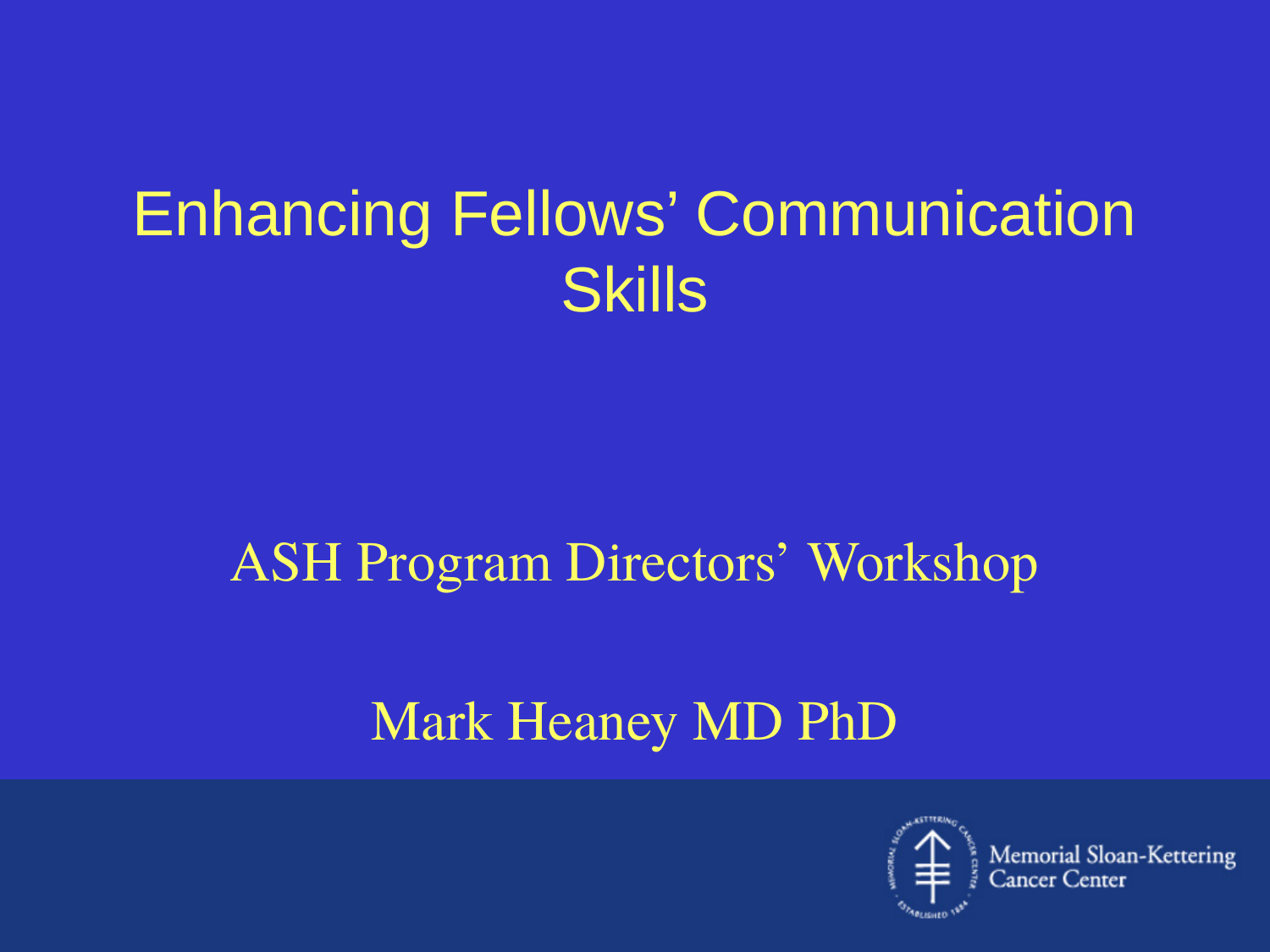

# Enhancing Fellows’ Communication Skills
ASH Program Directors’ Workshop
Mark Heaney MD PhD